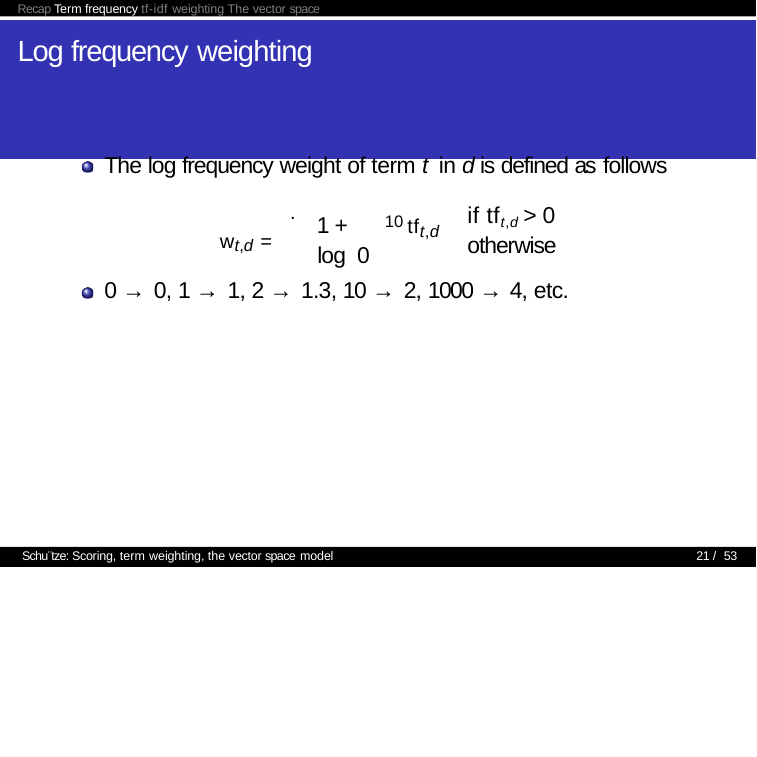

Recap Term frequency tf-idf weighting The vector space
# Log frequency weighting
The log frequency weight of term t in d is defined as follows

. 1 + log  0
if tft,d > 0  otherwise
tft,d
10
wt,d =
0 → 0, 1 → 1, 2 → 1.3, 10 → 2, 1000 → 4, etc.

Schu¨tze: Scoring, term weighting, the vector space model
21 / 53